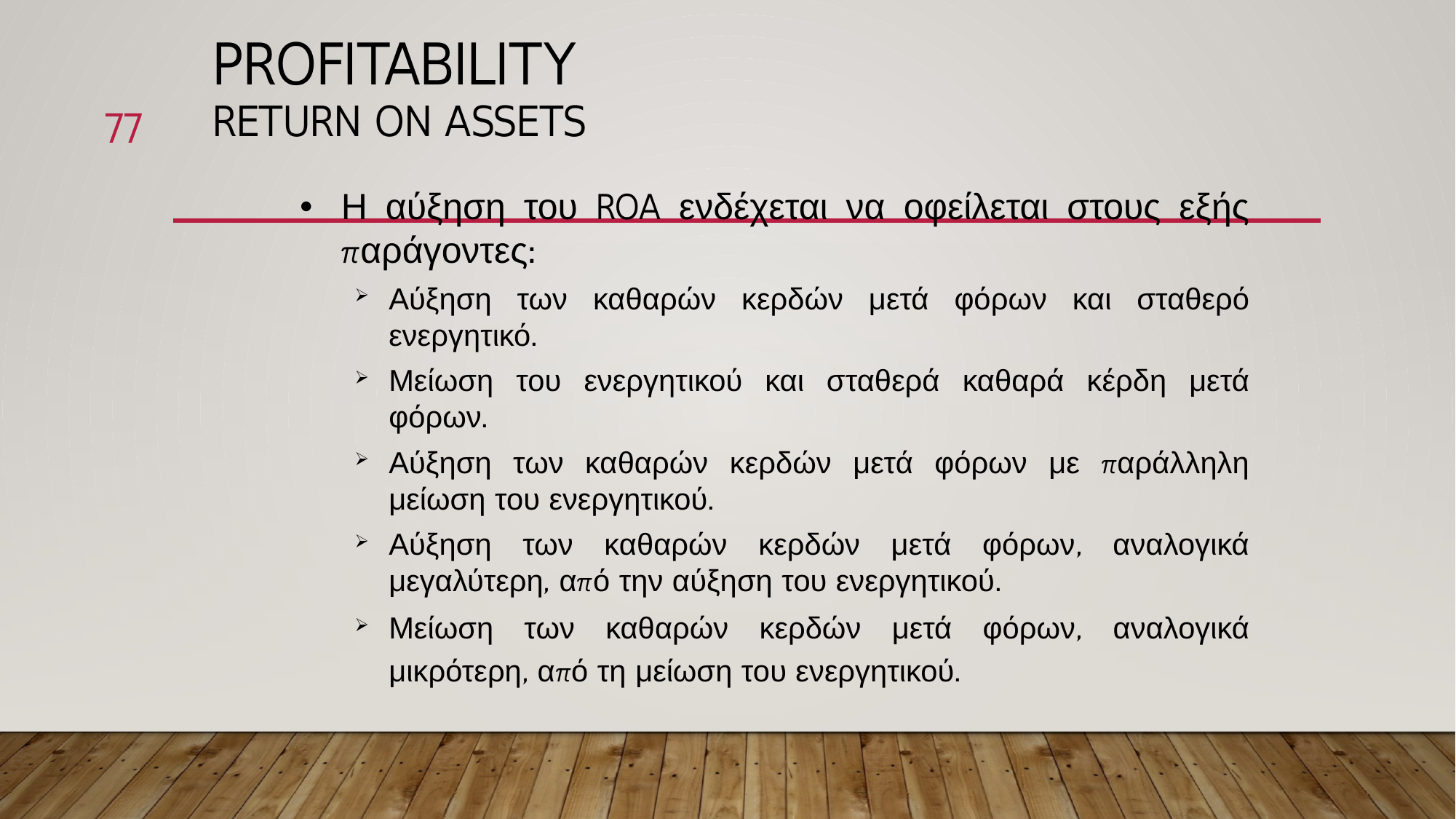

# Profitability Return on Assets
77
Η αύξηση του ROA ενδέχεται να οφείλεται στους εξής παράγοντες:
Αύξηση των καθαρών κερδών μετά φόρων και σταθερό ενεργητικό.
Μείωση του ενεργητικού και σταθερά καθαρά κέρδη μετά φόρων.
Αύξηση των καθαρών κερδών μετά φόρων με παράλληλη μείωση του ενεργητικού.
Αύξηση των καθαρών κερδών μετά φόρων, αναλογικά μεγαλύτερη, από την αύξηση του ενεργητικού.
Μείωση των καθαρών κερδών μετά φόρων, αναλογικά μικρότερη, από τη μείωση του ενεργητικού.